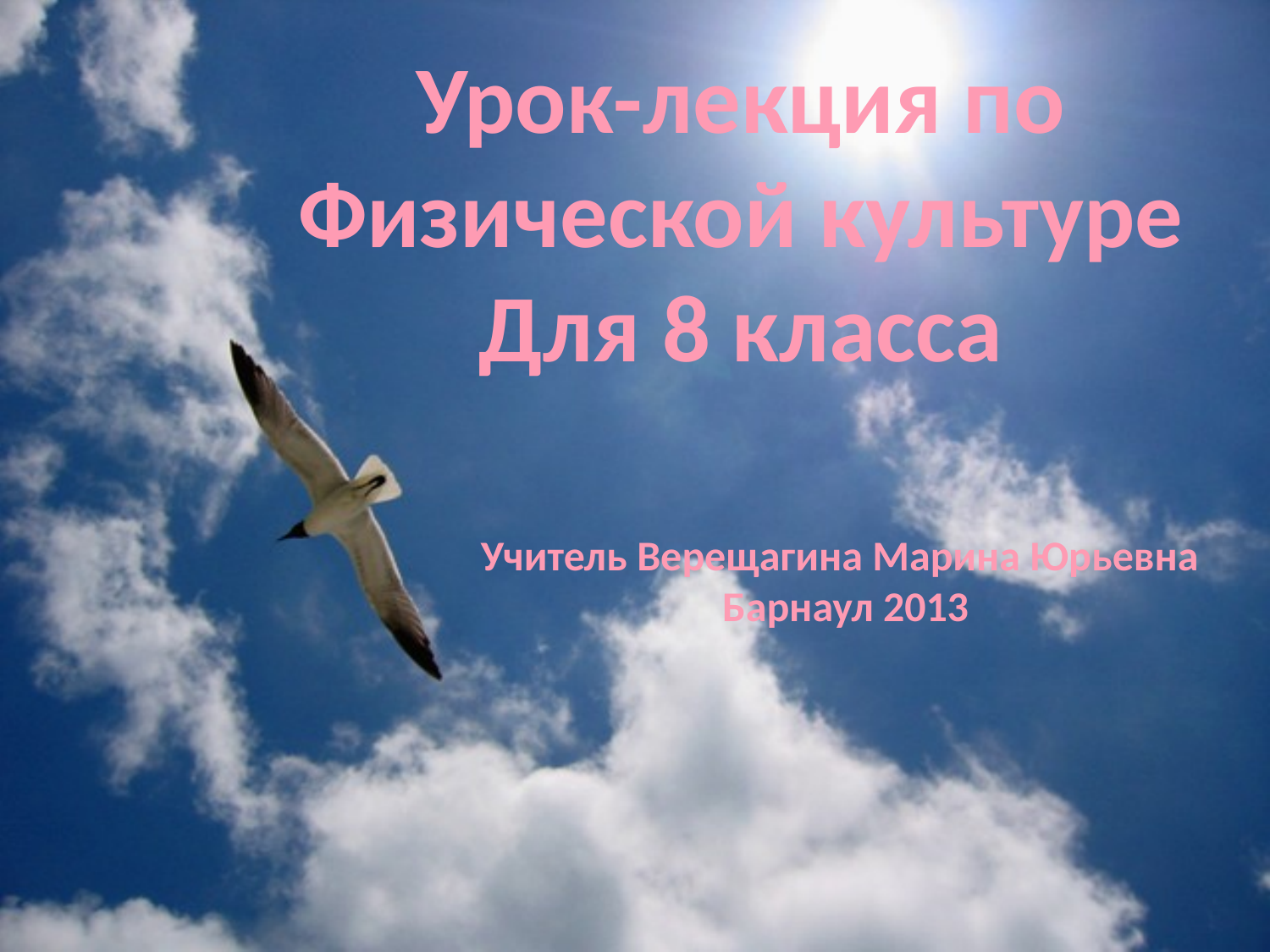

Урок-лекция по
Физической культуре
Для 8 класса

                                    Учитель Верещагина Марина Юрьевна
                      Барнаул 2013